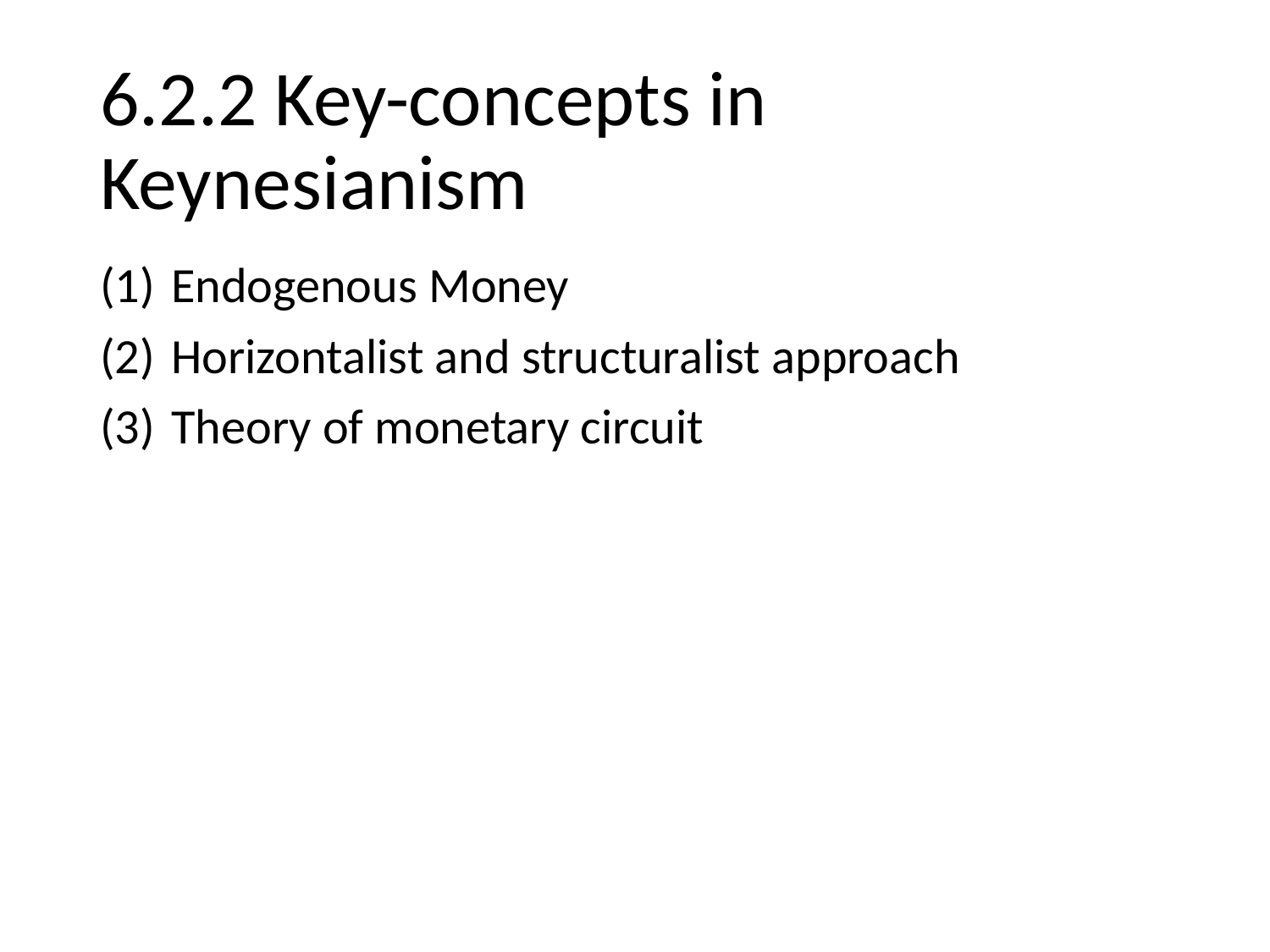

# 6.2.2 Key-concepts in Keynesianism
Endogenous Money
Horizontalist and structuralist approach
Theory of monetary circuit